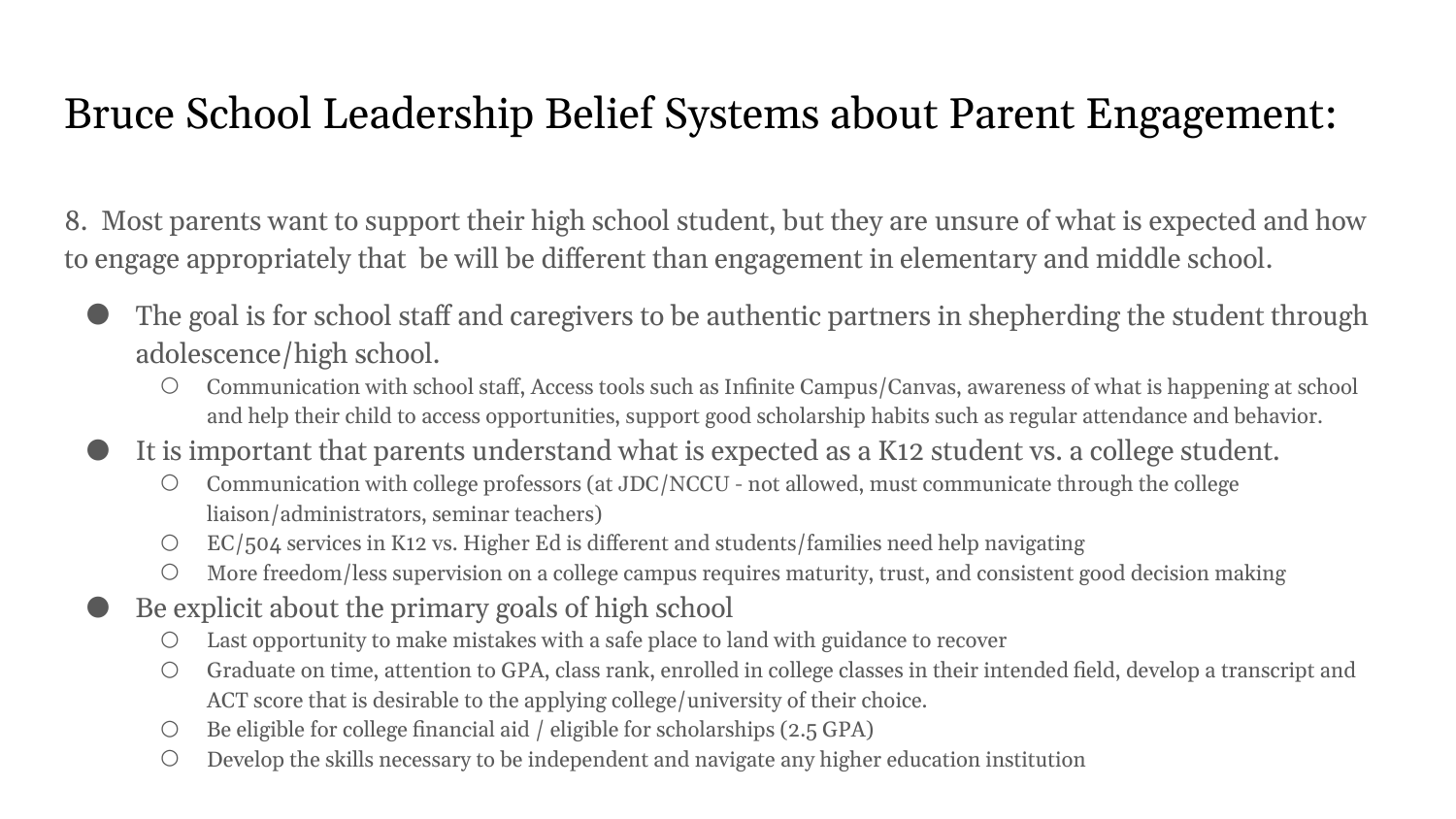

# Bruce School Leadership Belief Systems about Parent Engagement:
8.  Most parents want to support their high school student, but they are unsure of what is expected and how to engage appropriately that  be will be different than engagement in elementary and middle school.
The goal is for school staff and caregivers to be authentic partners in shepherding the student through adolescence/high school.
Communication with school staff, Access tools such as Infinite Campus/Canvas, awareness of what is happening at school and help their child to access opportunities, support good scholarship habits such as regular attendance and behavior.
It is important that parents understand what is expected as a K12 student vs. a college student.
Communication with college professors (at JDC/NCCU - not allowed, must communicate through the college liaison/administrators, seminar teachers)
EC/504 services in K12 vs. Higher Ed is different and students/families need help navigating
More freedom/less supervision on a college campus requires maturity, trust, and consistent good decision making
Be explicit about the primary goals of high school
Last opportunity to make mistakes with a safe place to land with guidance to recover
Graduate on time, attention to GPA, class rank, enrolled in college classes in their intended field, develop a transcript and ACT score that is desirable to the applying college/university of their choice.
Be eligible for college financial aid / eligible for scholarships (2.5 GPA)
Develop the skills necessary to be independent and navigate any higher education institution